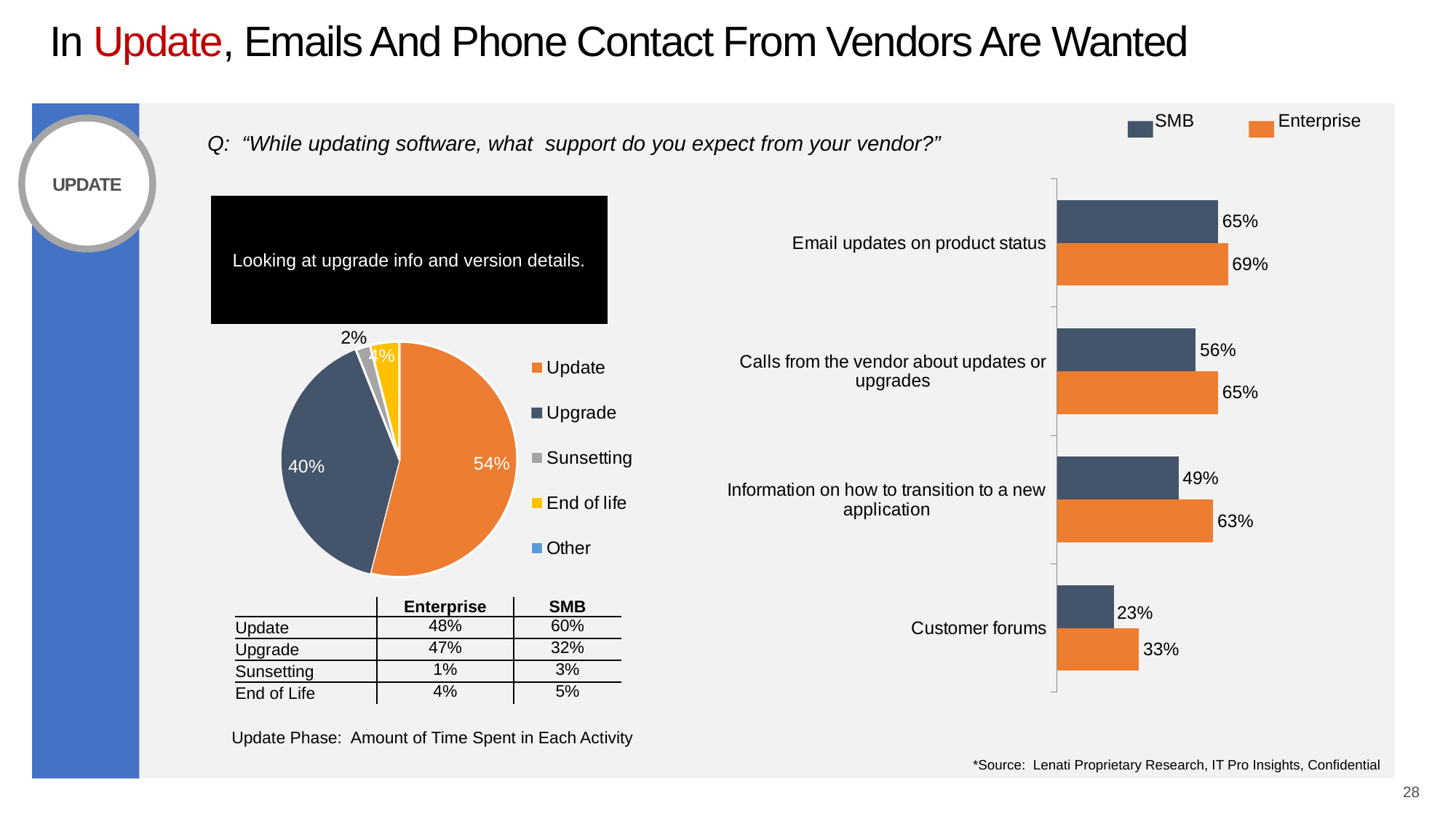

In Update, Emails And Phone Contact From Vendors Are Wanted
SMB
Enterprise

UPDATE
Q:  “While updating software, what  support do you expect from your vendor?”

### Chart

| Category | SMB | UMM/LORG |
|---|---|---|
| Email updates on product status | 0.65 | 0.69 |
| Calls from the vendor about updates or upgrades | 0.56 | 0.65 |
| Information on how to transition to a new application | 0.49 | 0.63 |
| Customer forums | 0.23 | 0.33 |
Looking at upgrade info and version details.

### Chart

| Category | Phase Names |
|---|---|
| Update | 0.54 |
| Upgrade | 0.4 |
| Sunsetting | 0.02 |
| End of life | 0.04 |
| Other | None |
|  | Enterprise | SMB |
| --- | --- | --- |
| Update | 48% | 60% |
| Upgrade | 47% | 32% |
| Sunsetting | 1% | 3% |
| End of Life | 4% | 5% |
Update Phase:  Amount of Time Spent in Each Activity
*Source:  Lenati Proprietary Research, IT Pro Insights, Confidential
28